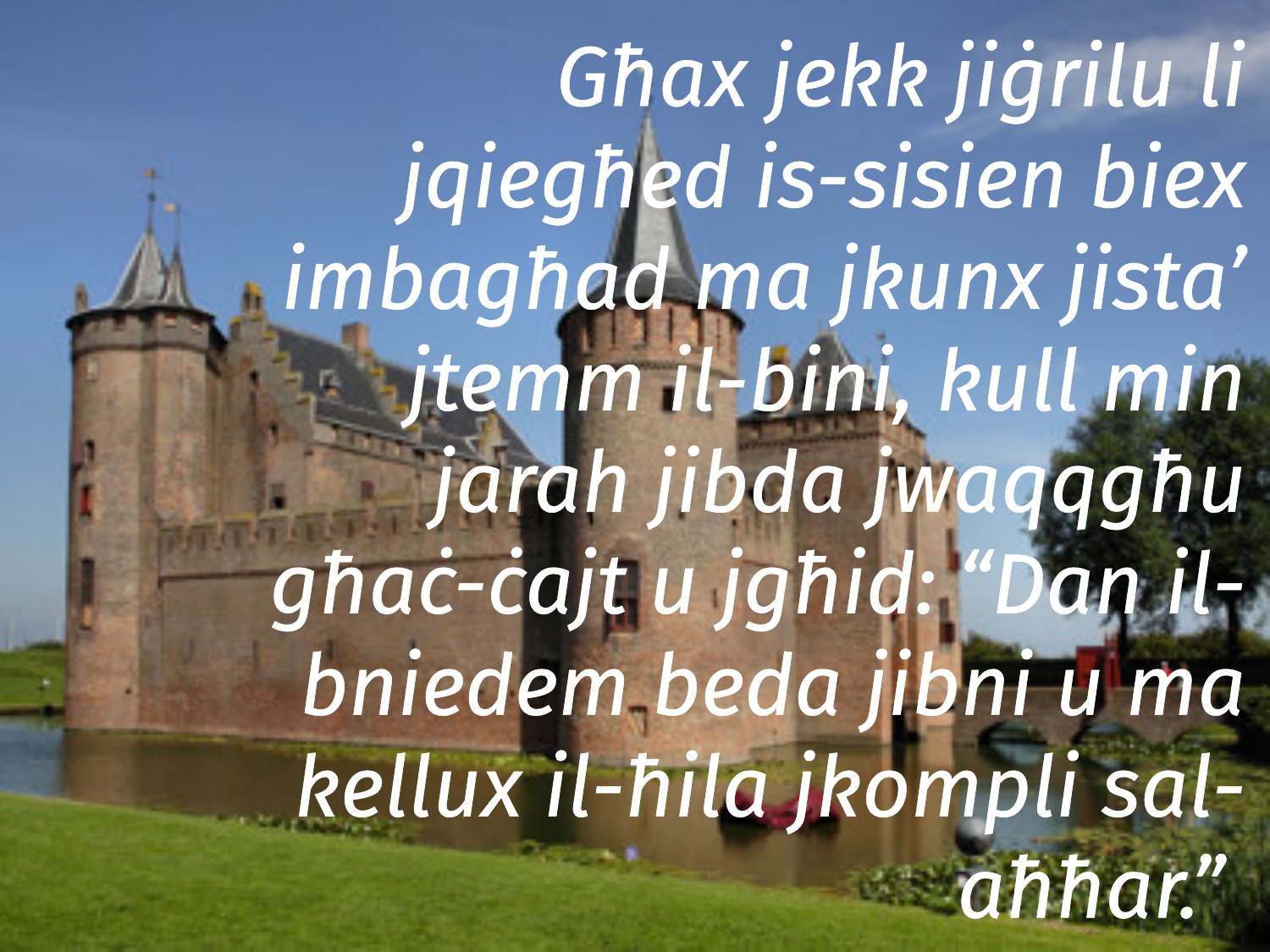

Għax jekk jiġrilu li jqiegħed is-sisien biex imbagħad ma jkunx jista’ jtemm il-bini, kull min jarah jibda jwaqqgħu għaċ-ċajt u jgħid: “Dan il-bniedem beda jibni u ma kellux il-ħila jkompli sal-aħħar.”